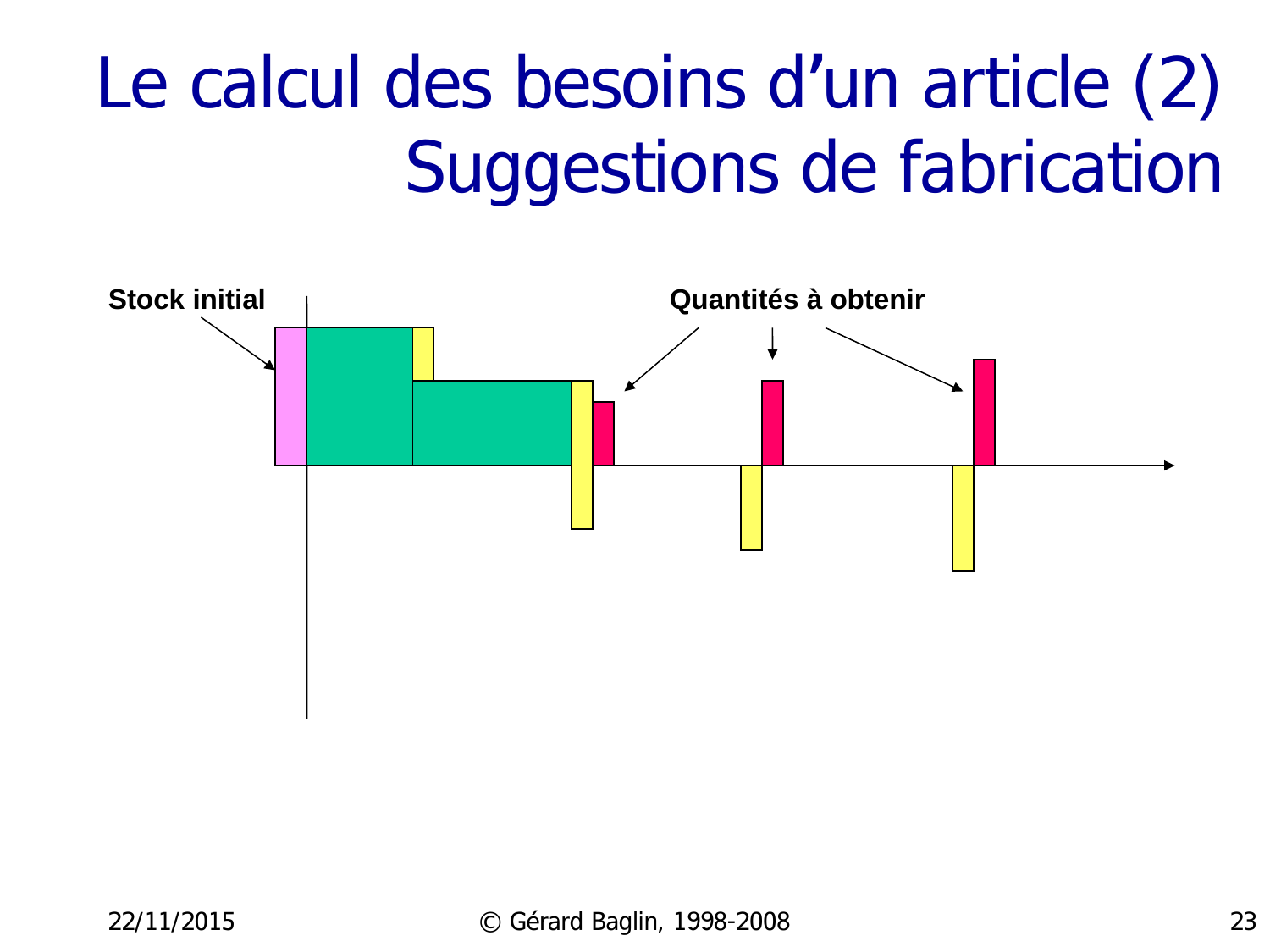

# Le calcul des besoins d’un article (2) Suggestions de fabrication
Stock initial
Quantités à obtenir

22/11/2015
© Gérard Baglin, 1998-2008
23